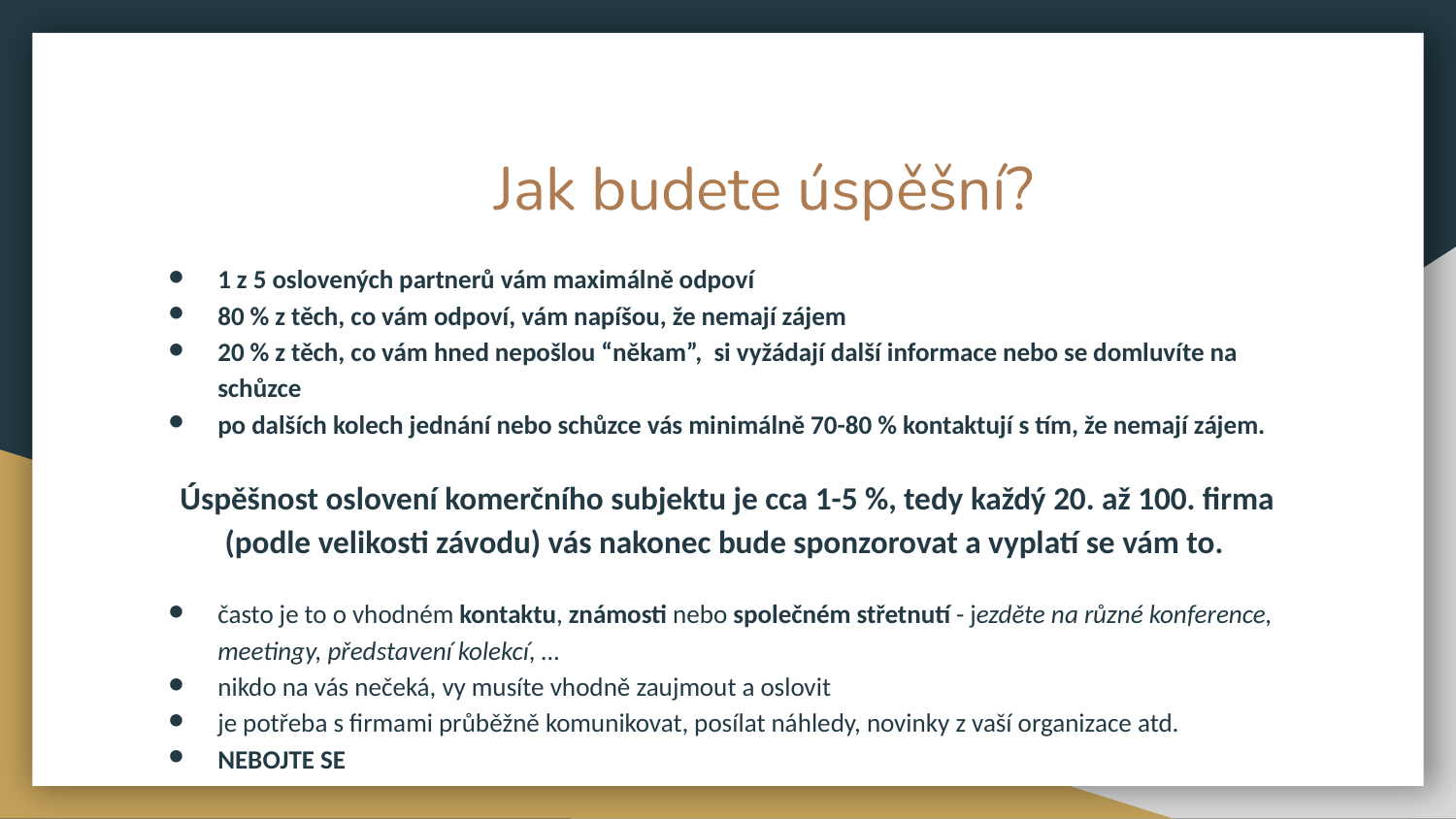

# Jak budete úspěšní?
1 z 5 oslovených partnerů vám maximálně odpoví
80 % z těch, co vám odpoví, vám napíšou, že nemají zájem
20 % z těch, co vám hned nepošlou “někam”,  si vyžádají další informace nebo se domluvíte na schůzce
po dalších kolech jednání nebo schůzce vás minimálně 70-80 % kontaktují s tím, že nemají zájem.
Úspěšnost oslovení komerčního subjektu je cca 1-5 %, tedy každý 20. až 100. firma (podle velikosti závodu) vás nakonec bude sponzorovat a vyplatí se vám to.
často je to o vhodném kontaktu, známosti nebo společném střetnutí - jezděte na různé konference, meetingy, představení kolekcí, …
nikdo na vás nečeká, vy musíte vhodně zaujmout a oslovit
je potřeba s firmami průběžně komunikovat, posílat náhledy, novinky z vaší organizace atd.
NEBOJTE SE